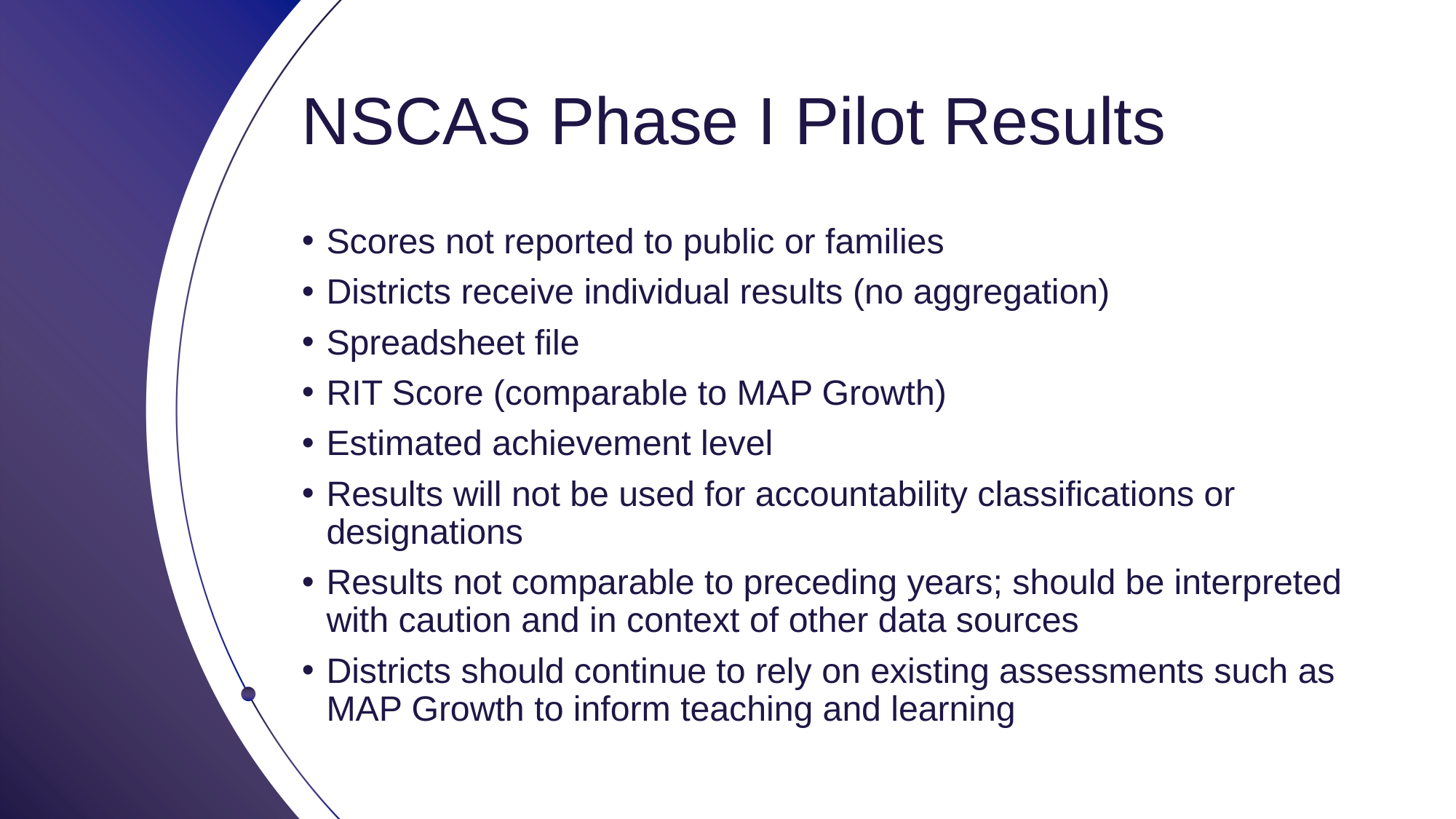

# NSCAS Phase I Pilot Results
Scores not reported to public or families
Districts receive individual results (no aggregation)
Spreadsheet file
RIT Score (comparable to MAP Growth)
Estimated achievement level
Results will not be used for accountability classifications or designations
Results not comparable to preceding years; should be interpreted with caution and in context of other data sources
Districts should continue to rely on existing assessments such as MAP Growth to inform teaching and learning